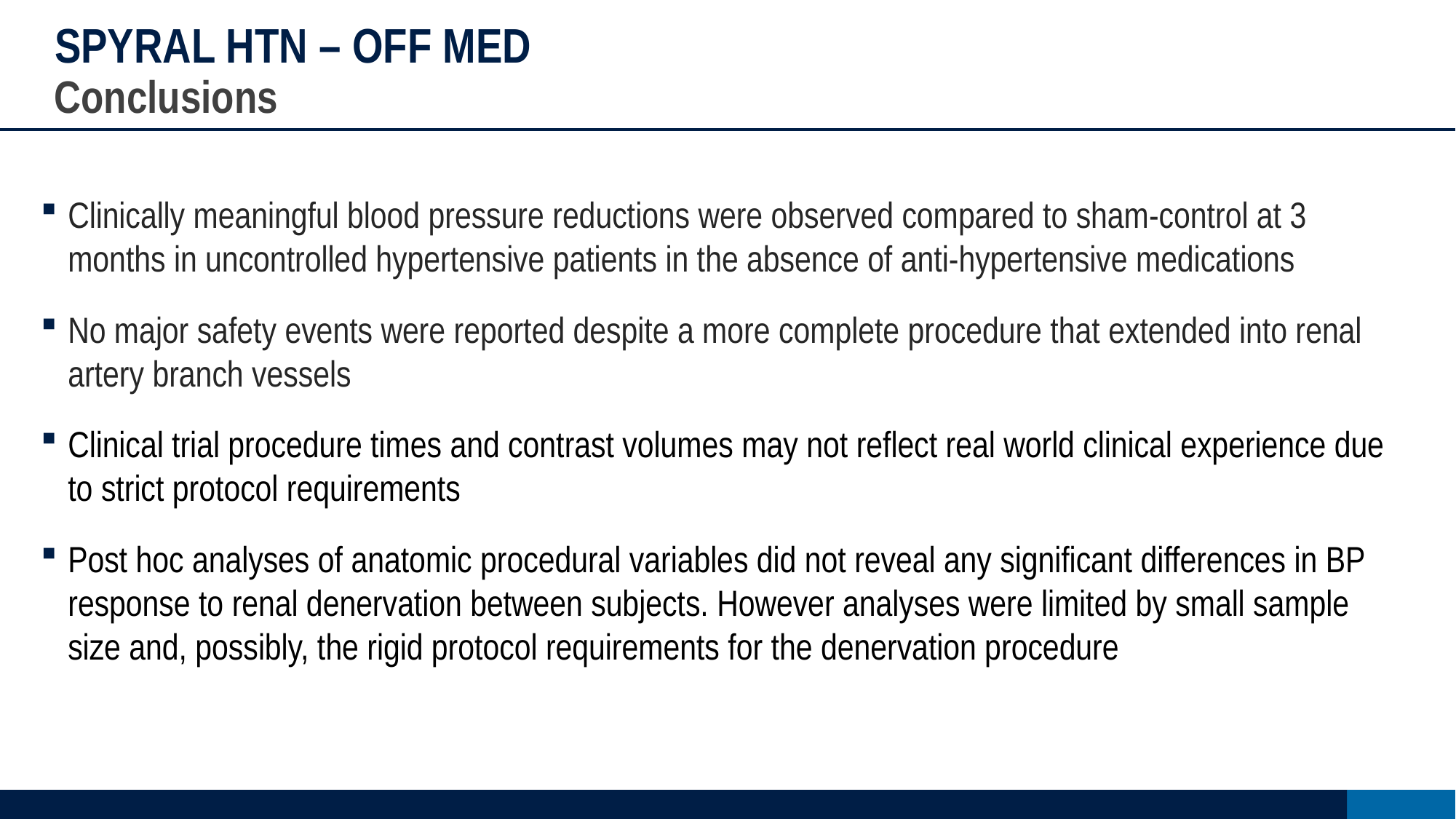

# SPYRAL HTN – OFF MED
Conclusions
Clinically meaningful blood pressure reductions were observed compared to sham-control at 3 months in uncontrolled hypertensive patients in the absence of anti-hypertensive medications
No major safety events were reported despite a more complete procedure that extended into renal artery branch vessels
Clinical trial procedure times and contrast volumes may not reflect real world clinical experience due to strict protocol requirements
Post hoc analyses of anatomic procedural variables did not reveal any significant differences in BP response to renal denervation between subjects. However analyses were limited by small sample size and, possibly, the rigid protocol requirements for the denervation procedure